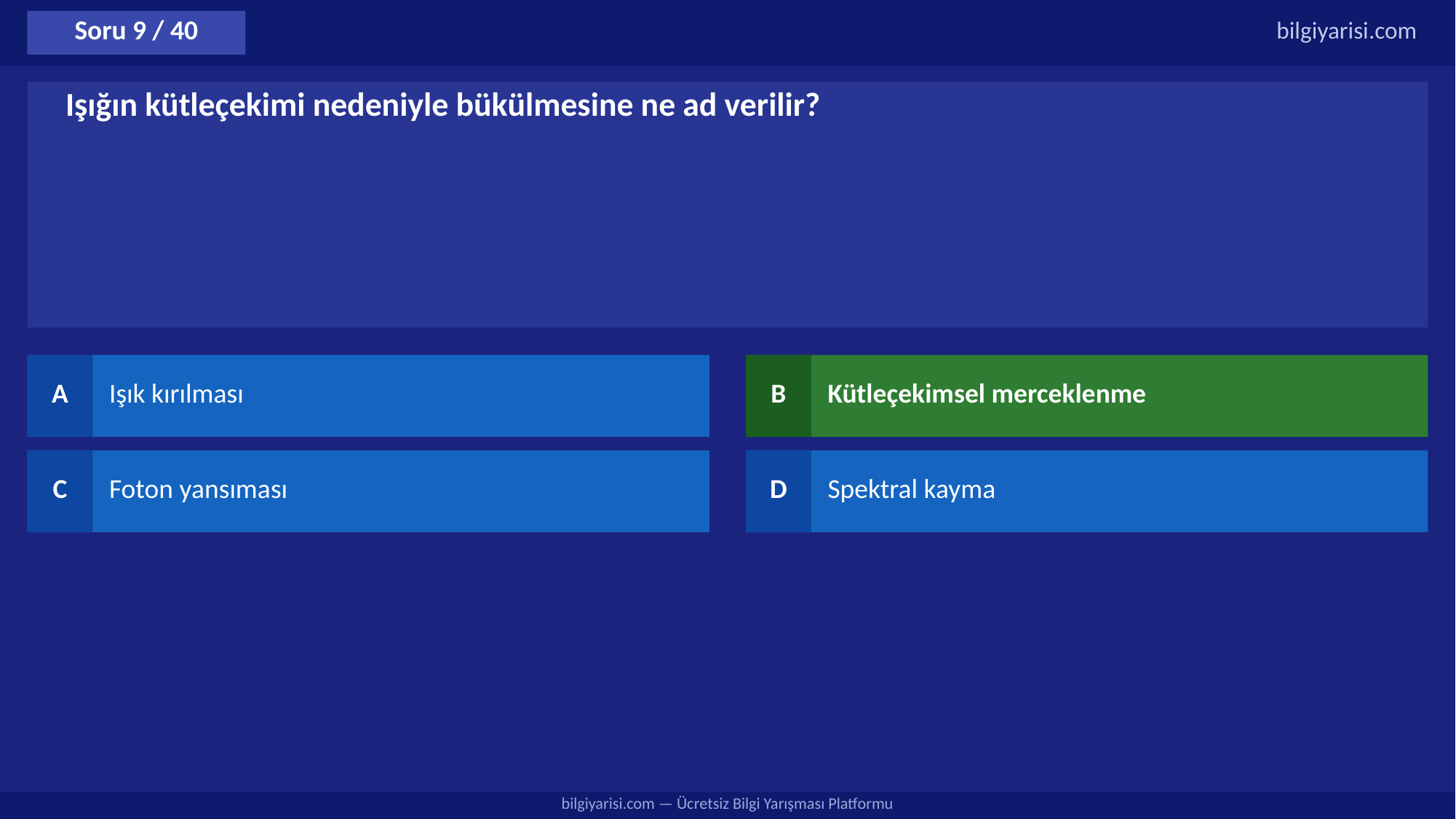

Soru 9 / 40
bilgiyarisi.com

Işığın kütleçekimi nedeniyle bükülmesine ne ad verilir?

A
Işık kırılması

B
Kütleçekimsel merceklenme

C
Foton yansıması

D
Spektral kayma
bilgiyarisi.com — Ücretsiz Bilgi Yarışması Platformu